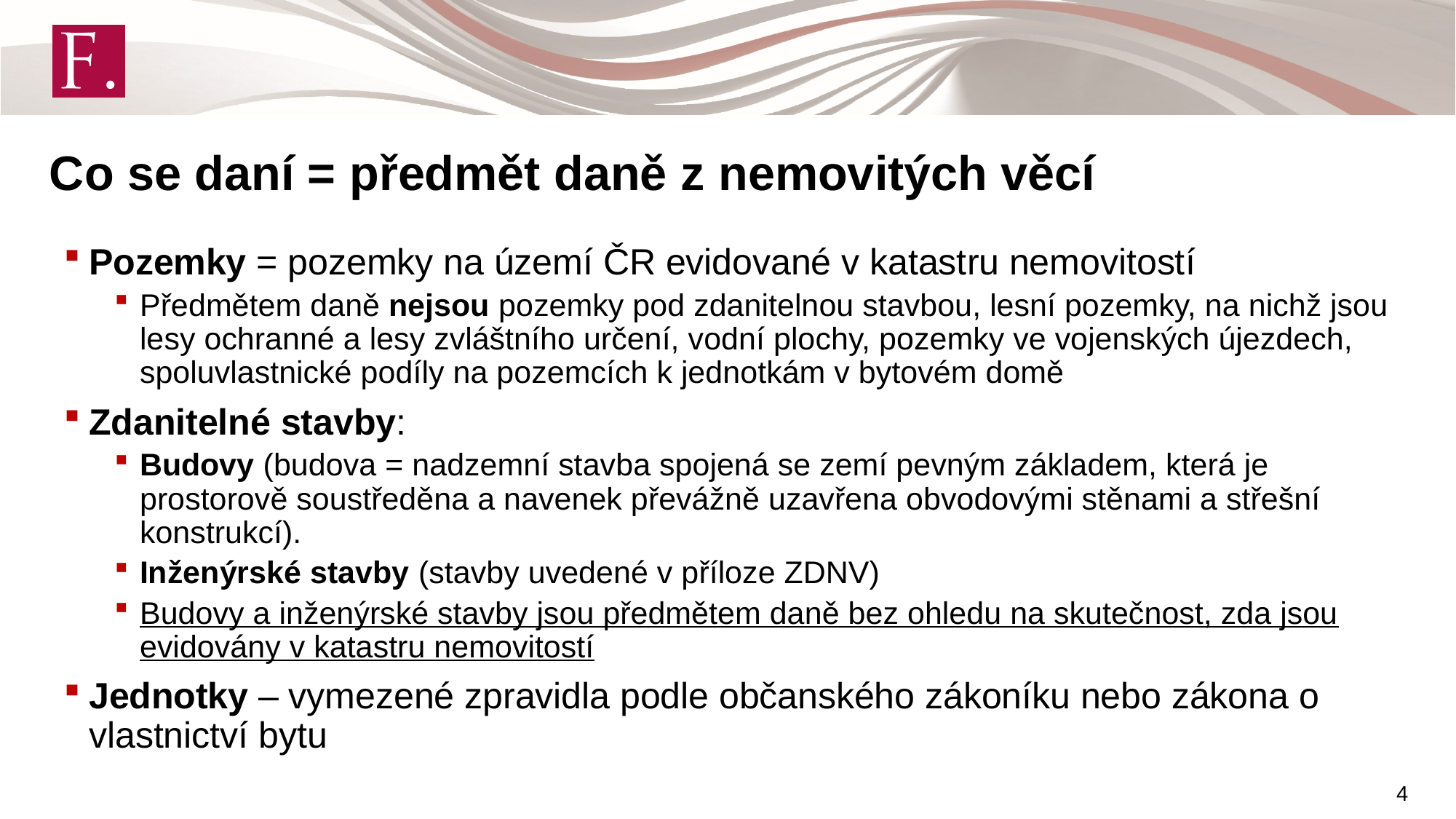

Co se daní = předmět daně z nemovitých věcí
Pozemky = pozemky na území ČR evidované v katastru nemovitostí
Předmětem daně nejsou pozemky pod zdanitelnou stavbou, lesní pozemky, na nichž jsou lesy ochranné a lesy zvláštního určení, vodní plochy, pozemky ve vojenských újezdech, spoluvlastnické podíly na pozemcích k jednotkám v bytovém domě
Zdanitelné stavby:
Budovy (budova = nadzemní stavba spojená se zemí pevným základem, která je prostorově soustředěna a navenek převážně uzavřena obvodovými stěnami a střešní konstrukcí).
Inženýrské stavby (stavby uvedené v příloze ZDNV)
Budovy a inženýrské stavby jsou předmětem daně bez ohledu na skutečnost, zda jsou evidovány v katastru nemovitostí
Jednotky – vymezené zpravidla podle občanského zákoníku nebo zákona o vlastnictví bytu
4